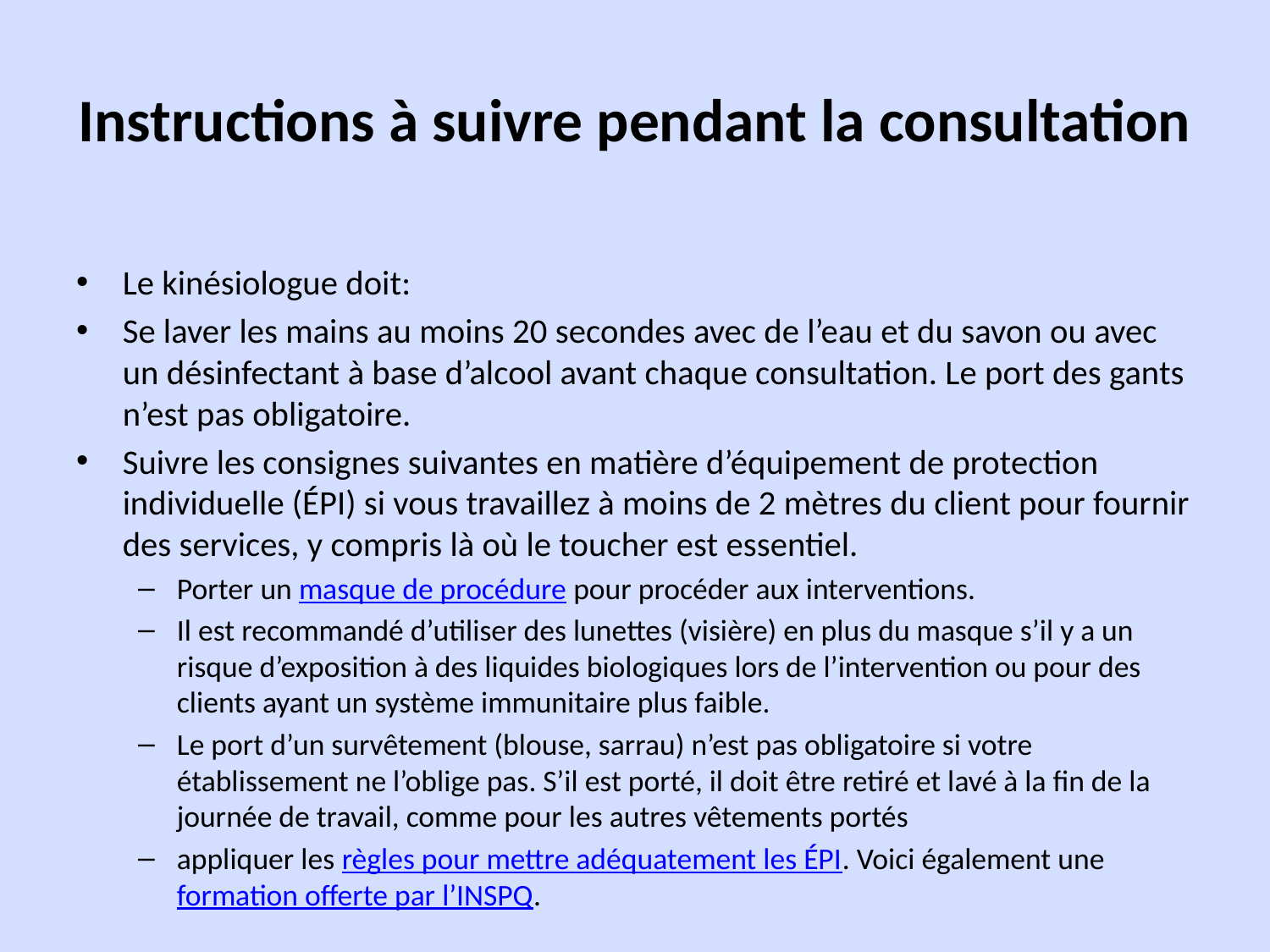

# Instructions à suivre pendant la consultation

Le kinésiologue doit:
Se laver les mains au moins 20 secondes avec de l’eau et du savon ou avec un désinfectant à base d’alcool avant chaque consultation. Le port des gants n’est pas obligatoire.
Suivre les consignes suivantes en matière d’équipement de protection individuelle (ÉPI) si vous travaillez à moins de 2 mètres du client pour fournir des services, y compris là où le toucher est essentiel.
Porter un masque de procédure pour procéder aux interventions.
Il est recommandé d’utiliser des lunettes (visière) en plus du masque s’il y a un risque d’exposition à des liquides biologiques lors de l’intervention ou pour des clients ayant un système immunitaire plus faible.
Le port d’un survêtement (blouse, sarrau) n’est pas obligatoire si votre établissement ne l’oblige pas. S’il est porté, il doit être retiré et lavé à la fin de la journée de travail, comme pour les autres vêtements portés
appliquer les règles pour mettre adéquatement les ÉPI. Voici également une formation offerte par l’INSPQ.